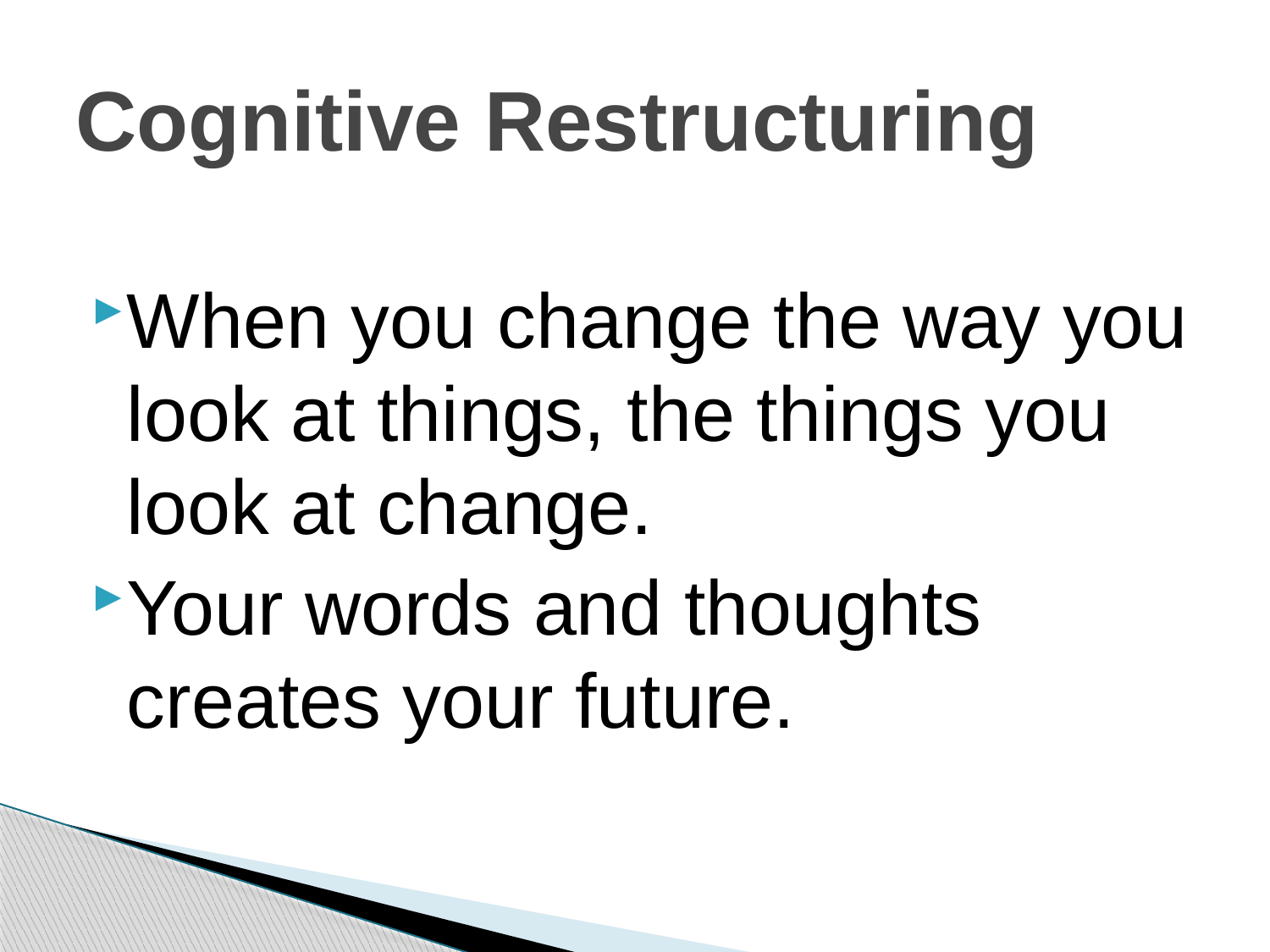

# Cognitive Restructuring
When you change the way you look at things, the things you look at change.
Your words and thoughts creates your future.